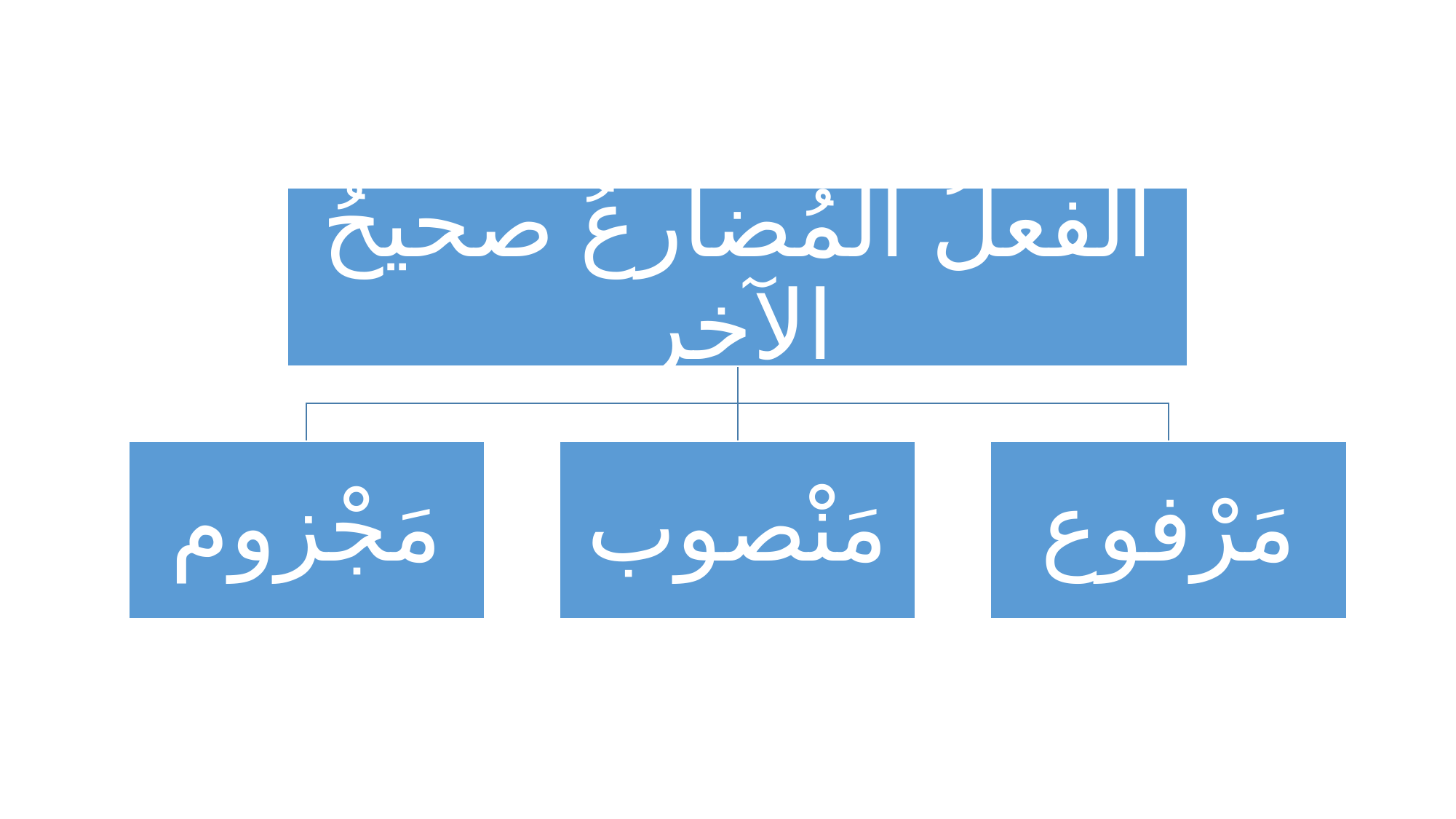

الفعلُ المُضارعُ صحيحُ الآخِرِ
مَجْزوم
مَنْصوب
مَرْفوع